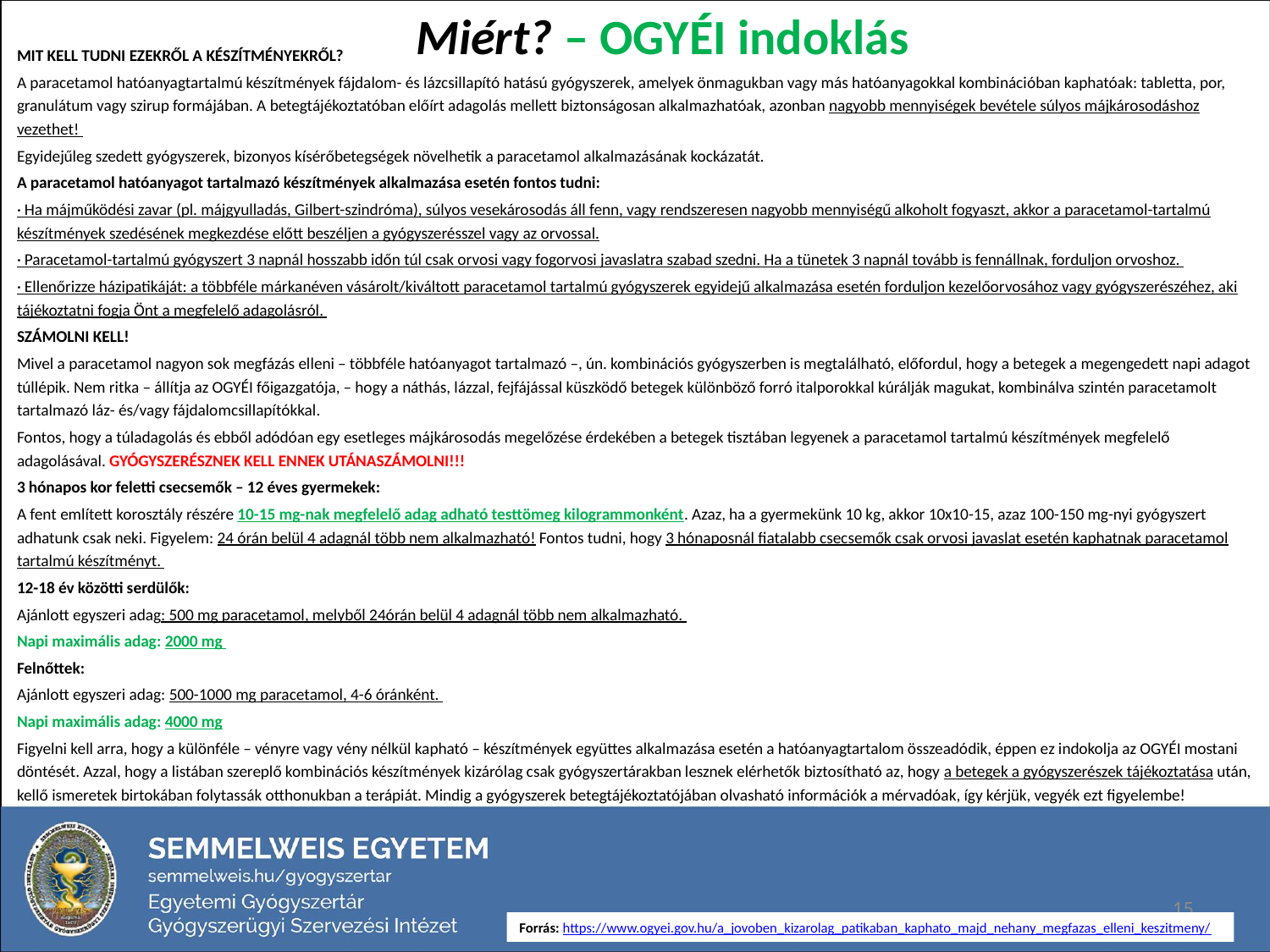

# Miért? – OGYÉI indoklás
MIT KELL TUDNI EZEKRŐL A KÉSZÍTMÉNYEKRŐL?
A paracetamol hatóanyagtartalmú készítmények fájdalom- és lázcsillapító hatású gyógyszerek, amelyek önmagukban vagy más hatóanyagokkal kombinációban kaphatóak: tabletta, por, granulátum vagy szirup formájában. A betegtájékoztatóban előírt adagolás mellett biztonságosan alkalmazhatóak, azonban nagyobb mennyiségek bevétele súlyos májkárosodáshoz vezethet!
Egyidejűleg szedett gyógyszerek, bizonyos kísérőbetegségek növelhetik a paracetamol alkalmazásának kockázatát.
A paracetamol hatóanyagot tartalmazó készítmények alkalmazása esetén fontos tudni:
· Ha májműködési zavar (pl. májgyulladás, Gilbert-szindróma), súlyos vesekárosodás áll fenn, vagy rendszeresen nagyobb mennyiségű alkoholt fogyaszt, akkor a paracetamol-tartalmú készítmények szedésének megkezdése előtt beszéljen a gyógyszerésszel vagy az orvossal.
· Paracetamol-tartalmú gyógyszert 3 napnál hosszabb időn túl csak orvosi vagy fogorvosi javaslatra szabad szedni. Ha a tünetek 3 napnál tovább is fennállnak, forduljon orvoshoz.
· Ellenőrizze házipatikáját: a többféle márkanéven vásárolt/kiváltott paracetamol tartalmú gyógyszerek egyidejű alkalmazása esetén forduljon kezelőorvosához vagy gyógyszerészéhez, aki tájékoztatni fogja Önt a megfelelő adagolásról.
SZÁMOLNI KELL!
Mivel a paracetamol nagyon sok megfázás elleni – többféle hatóanyagot tartalmazó –, ún. kombinációs gyógyszerben is megtalálható, előfordul, hogy a betegek a megengedett napi adagot túllépik. Nem ritka – állítja az OGYÉI főigazgatója, – hogy a náthás, lázzal, fejfájással küszködő betegek különböző forró italporokkal kúrálják magukat, kombinálva szintén paracetamolt tartalmazó láz- és/vagy fájdalomcsillapítókkal.
Fontos, hogy a túladagolás és ebből adódóan egy esetleges májkárosodás megelőzése érdekében a betegek tisztában legyenek a paracetamol tartalmú készítmények megfelelő adagolásával. GYÓGYSZERÉSZNEK KELL ENNEK UTÁNASZÁMOLNI!!!
3 hónapos kor feletti csecsemők – 12 éves gyermekek:
A fent említett korosztály részére 10-15 mg-nak megfelelő adag adható testtömeg kilogrammonként. Azaz, ha a gyermekünk 10 kg, akkor 10x10-15, azaz 100-150 mg-nyi gyógyszert adhatunk csak neki. Figyelem: 24 órán belül 4 adagnál több nem alkalmazható! Fontos tudni, hogy 3 hónaposnál fiatalabb csecsemők csak orvosi javaslat esetén kaphatnak paracetamol tartalmú készítményt.
12-18 év közötti serdülők:
Ajánlott egyszeri adag: 500 mg paracetamol, melyből 24órán belül 4 adagnál több nem alkalmazható.
Napi maximális adag: 2000 mg
Felnőttek:
Ajánlott egyszeri adag: 500-1000 mg paracetamol, 4-6 óránként.
Napi maximális adag: 4000 mg
Figyelni kell arra, hogy a különféle – vényre vagy vény nélkül kapható – készítmények együttes alkalmazása esetén a hatóanyagtartalom összeadódik, éppen ez indokolja az OGYÉI mostani döntését. Azzal, hogy a listában szereplő kombinációs készítmények kizárólag csak gyógyszertárakban lesznek elérhetők biztosítható az, hogy a betegek a gyógyszerészek tájékoztatása után, kellő ismeretek birtokában folytassák otthonukban a terápiát. Mindig a gyógyszerek betegtájékoztatójában olvasható információk a mérvadóak, így kérjük, vegyék ezt figyelembe!

15
Forrás: https://www.ogyei.gov.hu/a_jovoben_kizarolag_patikaban_kaphato_majd_nehany_megfazas_elleni_keszitmeny/